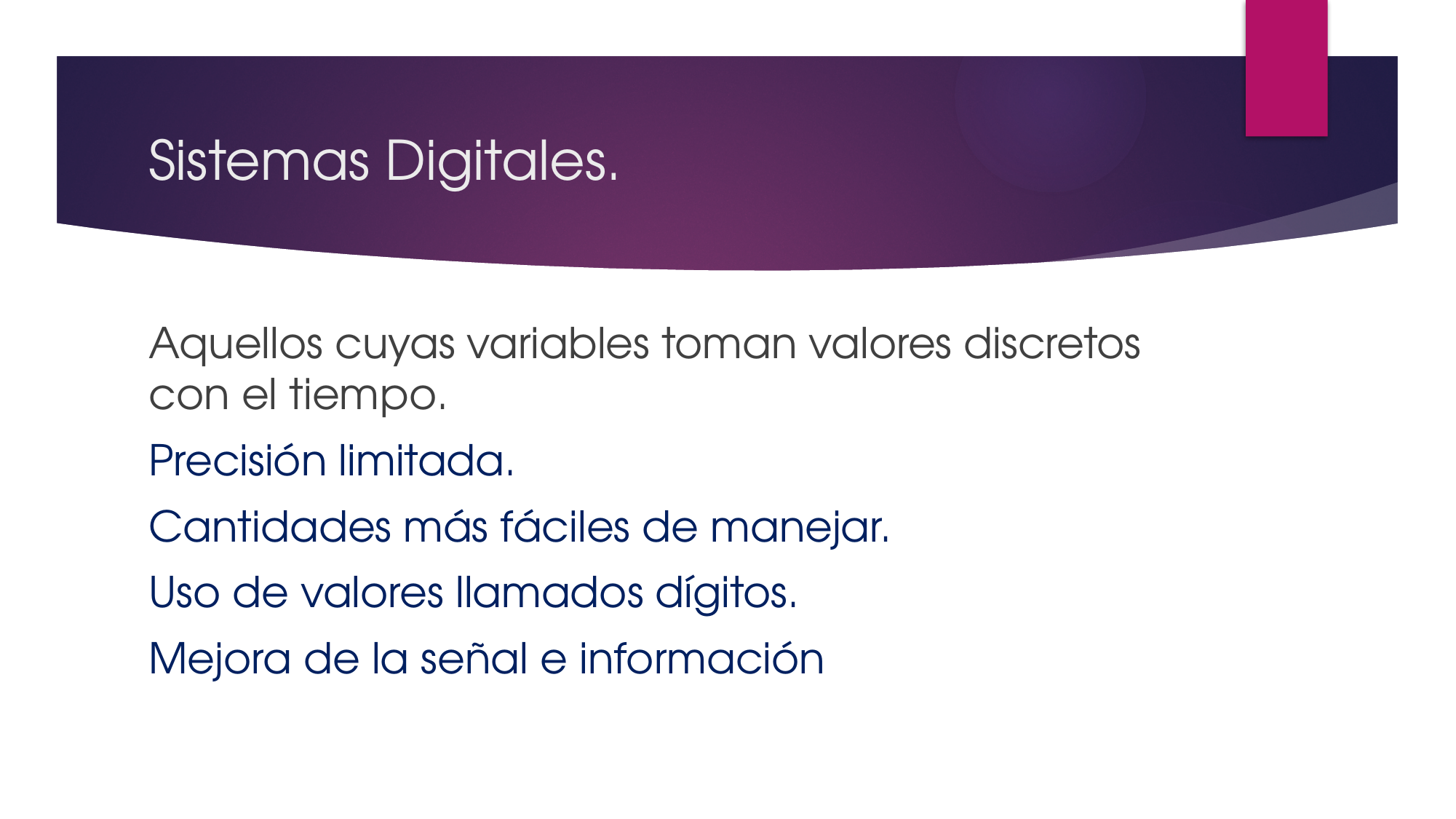

# Sistemas Digitales.
Aquellos cuyas variables toman valores discretos con el tiempo.
Precisión limitada.
Cantidades más fáciles de manejar.
Uso de valores llamados dígitos.
Mejora de la señal e información